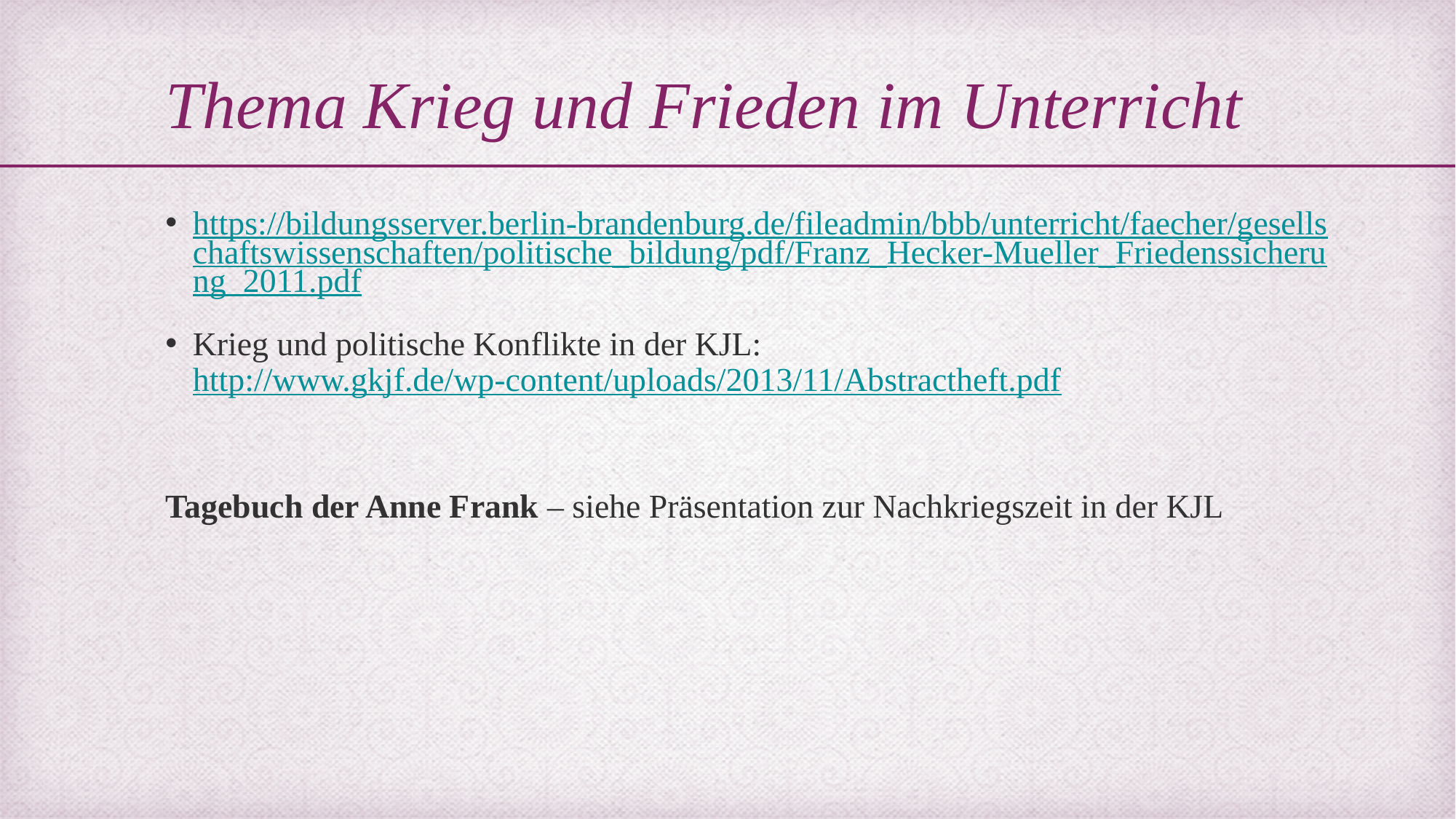

# Thema Krieg und Frieden im Unterricht
https://bildungsserver.berlin-brandenburg.de/fileadmin/bbb/unterricht/faecher/gesellschaftswissenschaften/politische_bildung/pdf/Franz_Hecker-Mueller_Friedenssicherung_2011.pdf
Krieg und politische Konflikte in der KJL: http://www.gkjf.de/wp-content/uploads/2013/11/Abstractheft.pdf

Tagebuch der Anne Frank – siehe Präsentation zur Nachkriegszeit in der KJL